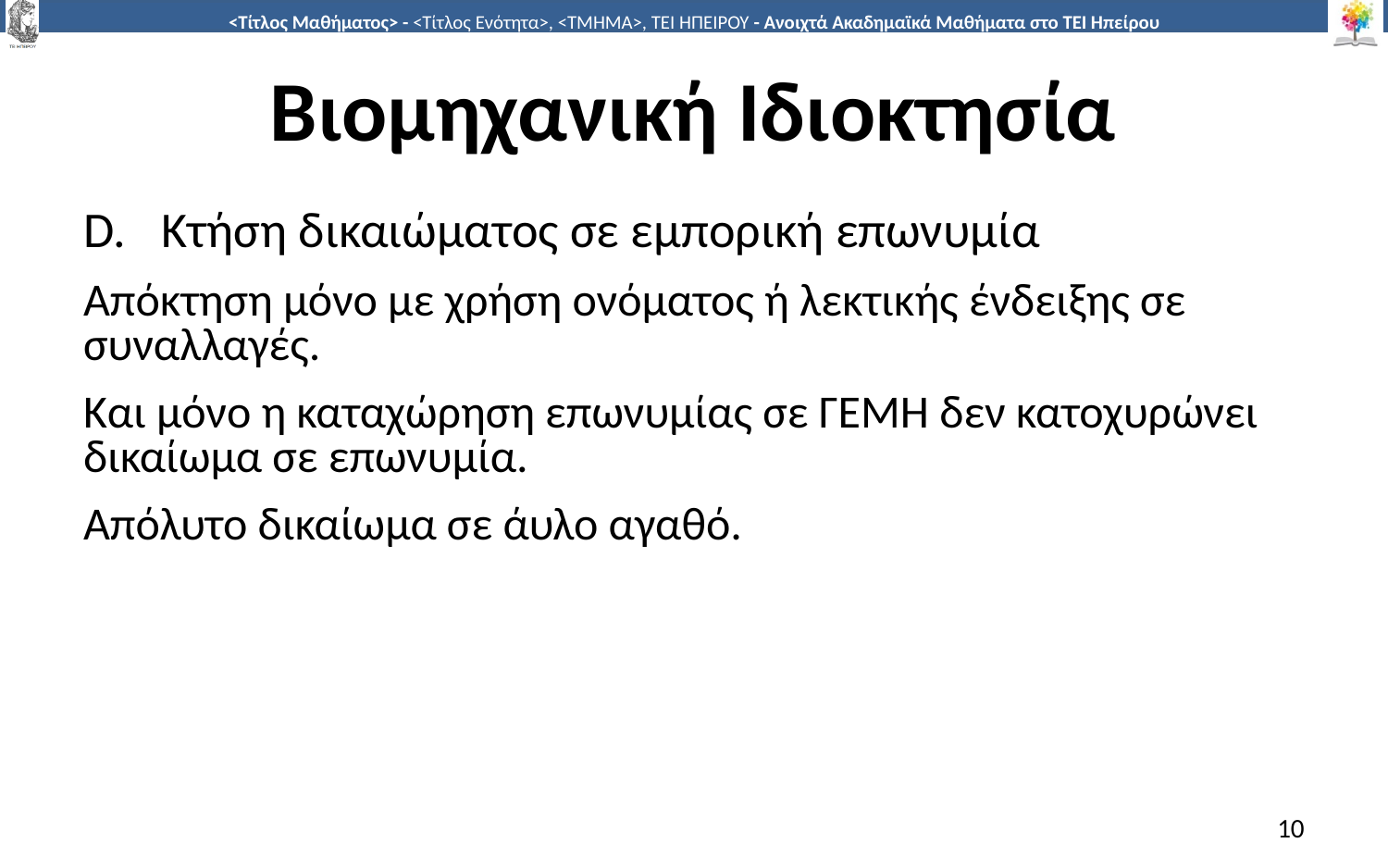

# Βιομηχανική Ιδιοκτησία
Κτήση δικαιώματος σε εμπορική επωνυμία
Απόκτηση μόνο με χρήση ονόματος ή λεκτικής ένδειξης σε συναλλαγές.
Και μόνο η καταχώρηση επωνυμίας σε ΓΕΜΗ δεν κατοχυρώνει δικαίωμα σε επωνυμία.
Απόλυτο δικαίωμα σε άυλο αγαθό.

10